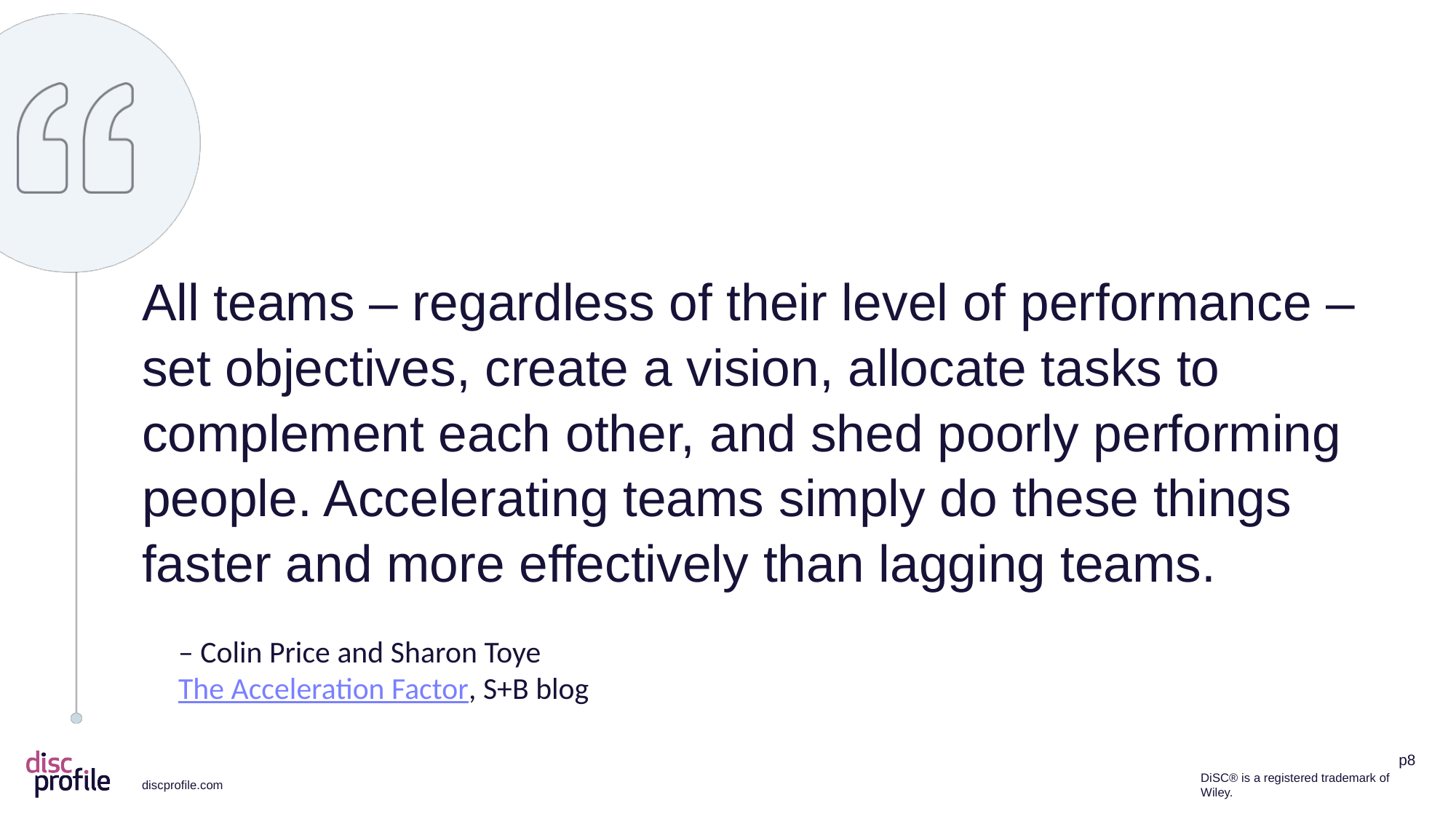

All teams – regardless of their level of performance – set objectives, create a vision, allocate tasks to complement each other, and shed poorly performing people. Accelerating teams simply do these things faster and more effectively than lagging teams.
– Colin Price and Sharon Toye
The Acceleration Factor, S+B blog